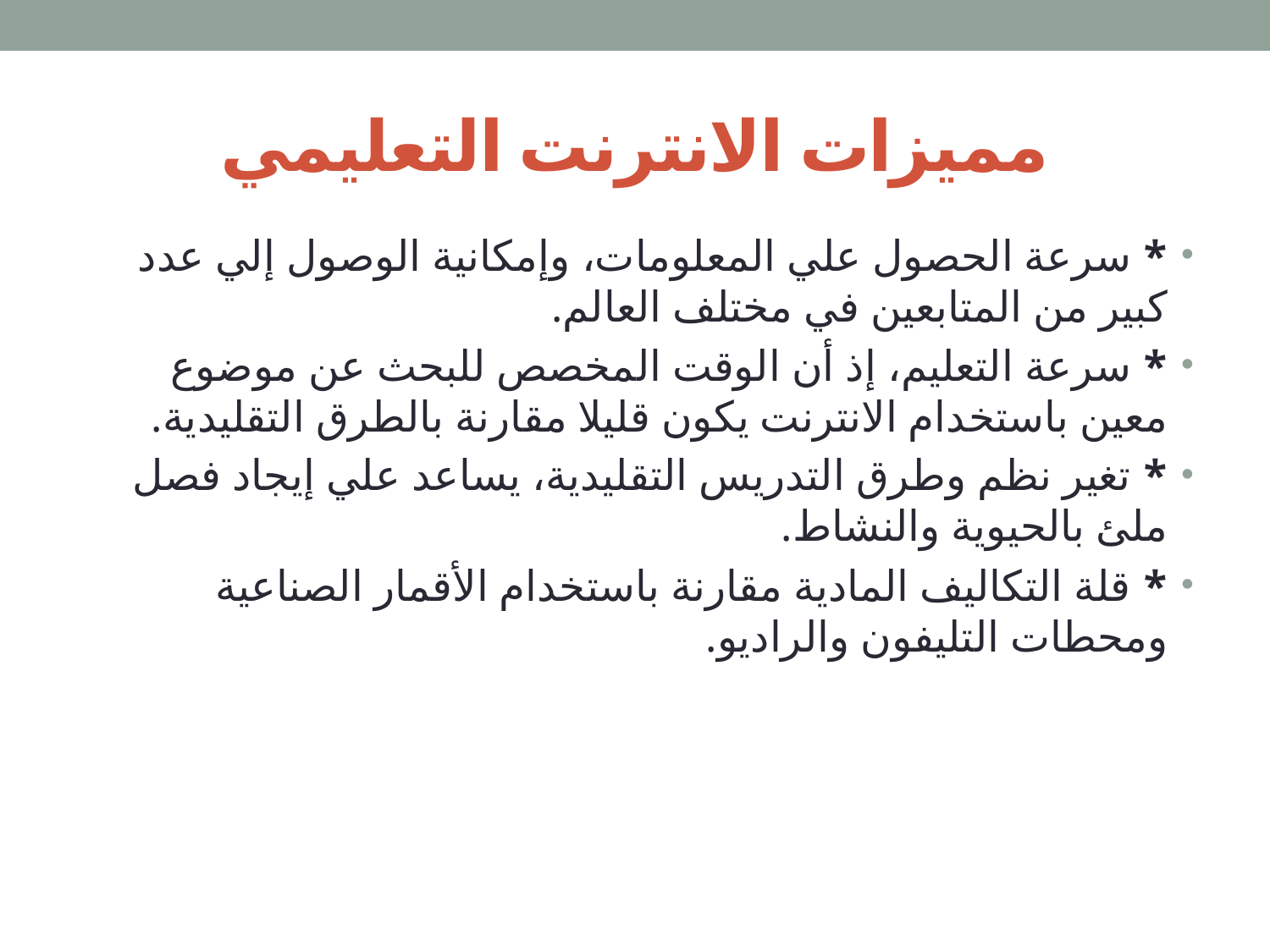

# مميزات الانترنت التعليمي
* سرعة الحصول علي المعلومات، وإمكانية الوصول إلي عدد كبير من المتابعين في مختلف العالم.
* سرعة التعليم، إذ أن الوقت المخصص للبحث عن موضوع معين باستخدام الانترنت يكون قليلا مقارنة بالطرق التقليدية.
* تغير نظم وطرق التدريس التقليدية، يساعد علي إيجاد فصل ملئ بالحيوية والنشاط.
* قلة التكاليف المادية مقارنة باستخدام الأقمار الصناعية ومحطات التليفون والراديو.